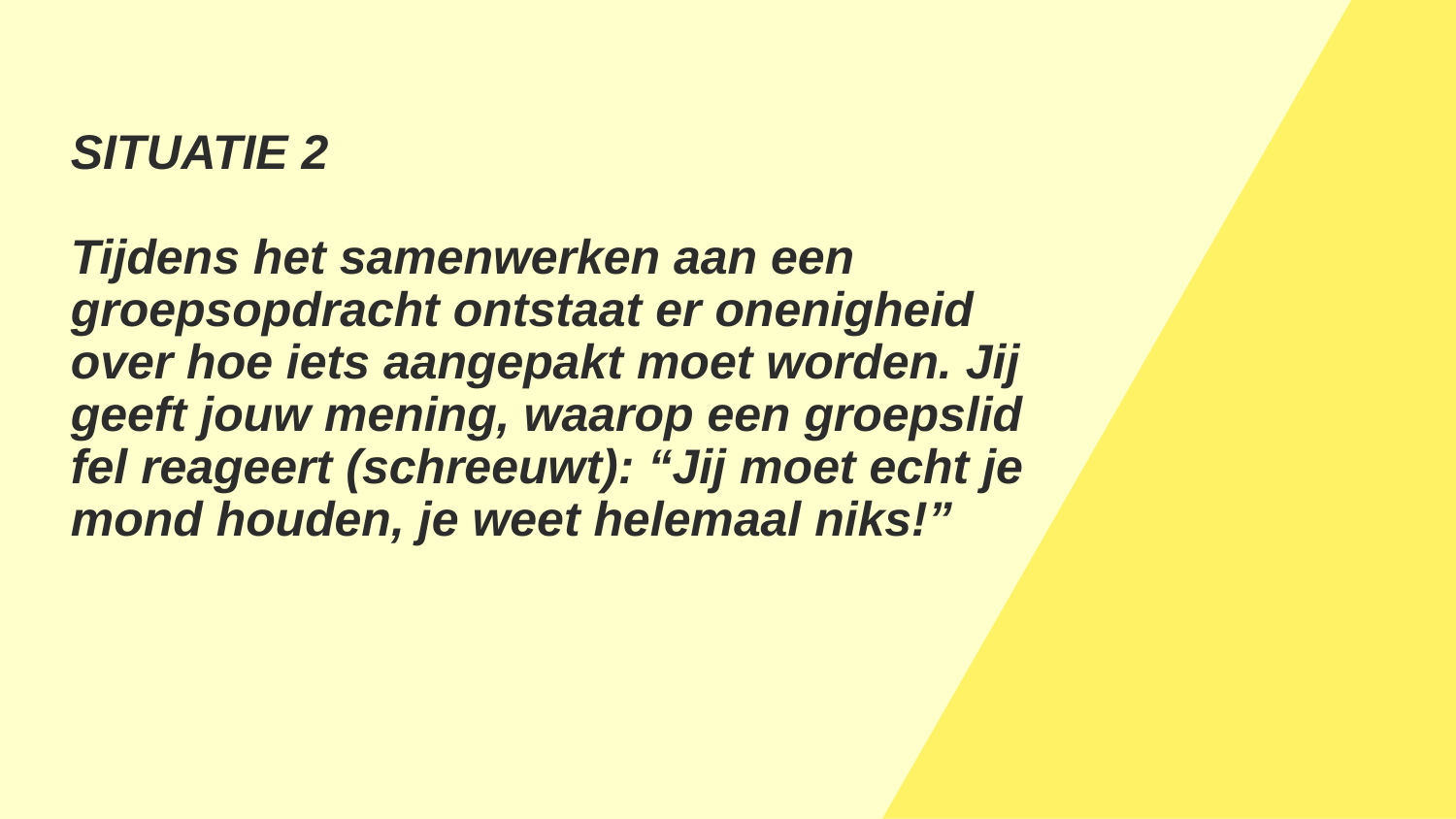

# SITUATIE 2 Tijdens het samenwerken aan een groepsopdracht ontstaat er onenigheid over hoe iets aangepakt moet worden. Jij geeft jouw mening, waarop een groepslid fel reageert (schreeuwt): “Jij moet echt je mond houden, je weet helemaal niks!”